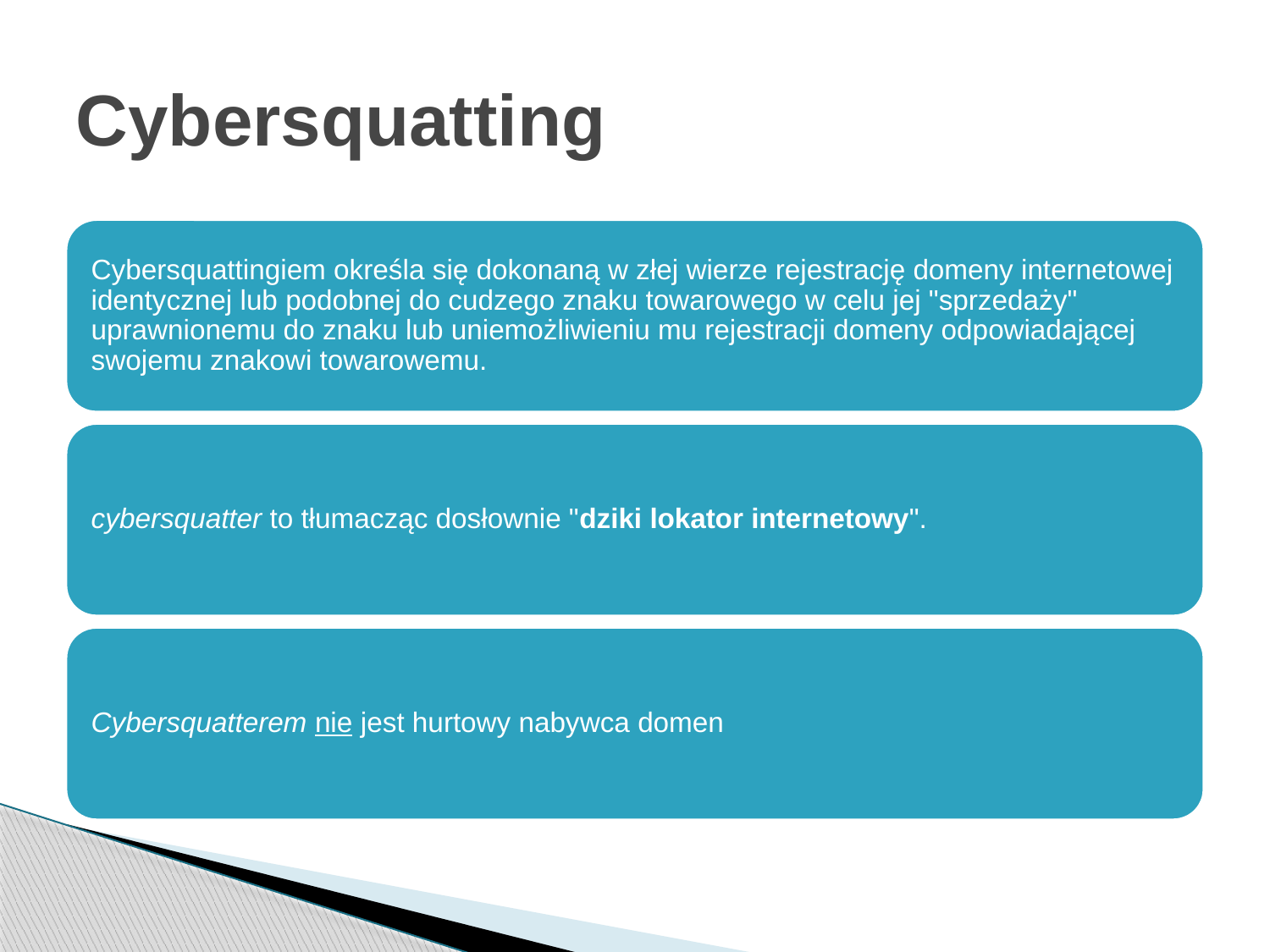

# Cybersquatting
Cybersquattingiem określa się dokonaną w złej wierze rejestrację domeny internetowej identycznej lub podobnej do cudzego znaku towarowego w celu jej "sprzedaży" uprawnionemu do znaku lub uniemożliwieniu mu rejestracji domeny odpowiadającej swojemu znakowi towarowemu.
cybersquatter to tłumacząc dosłownie "dziki lokator internetowy".
Cybersquatterem nie jest hurtowy nabywca domen